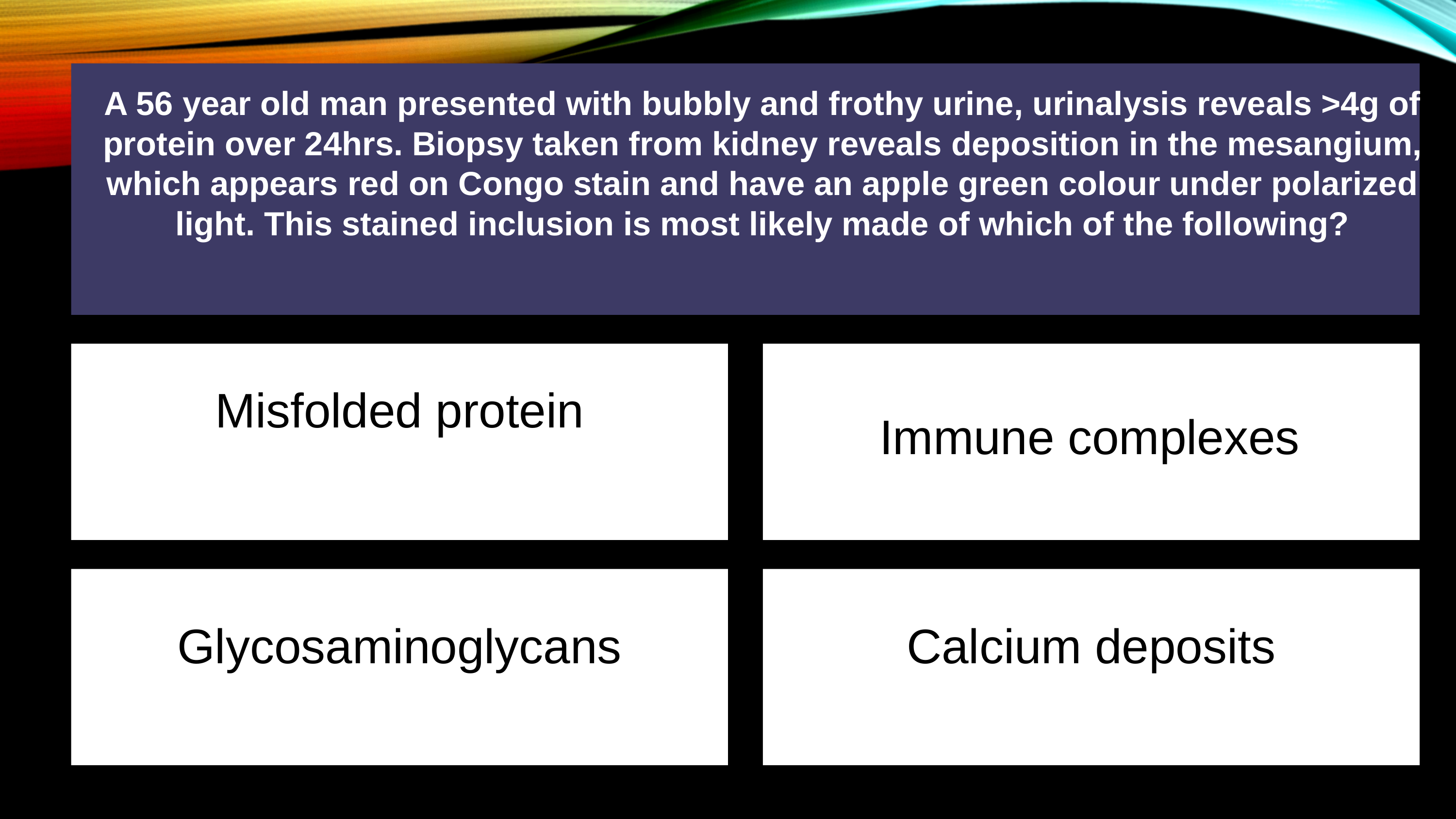

A 56 year old man presented with bubbly and frothy urine, urinalysis reveals >4g of protein over 24hrs. Biopsy taken from kidney reveals deposition in the mesangium, which appears red on Congo stain and have an apple green colour under polarized light. This stained inclusion is most likely made of which of the following?

Misfolded protein
Immune complexes

Glycosaminoglycans
Calcium deposits